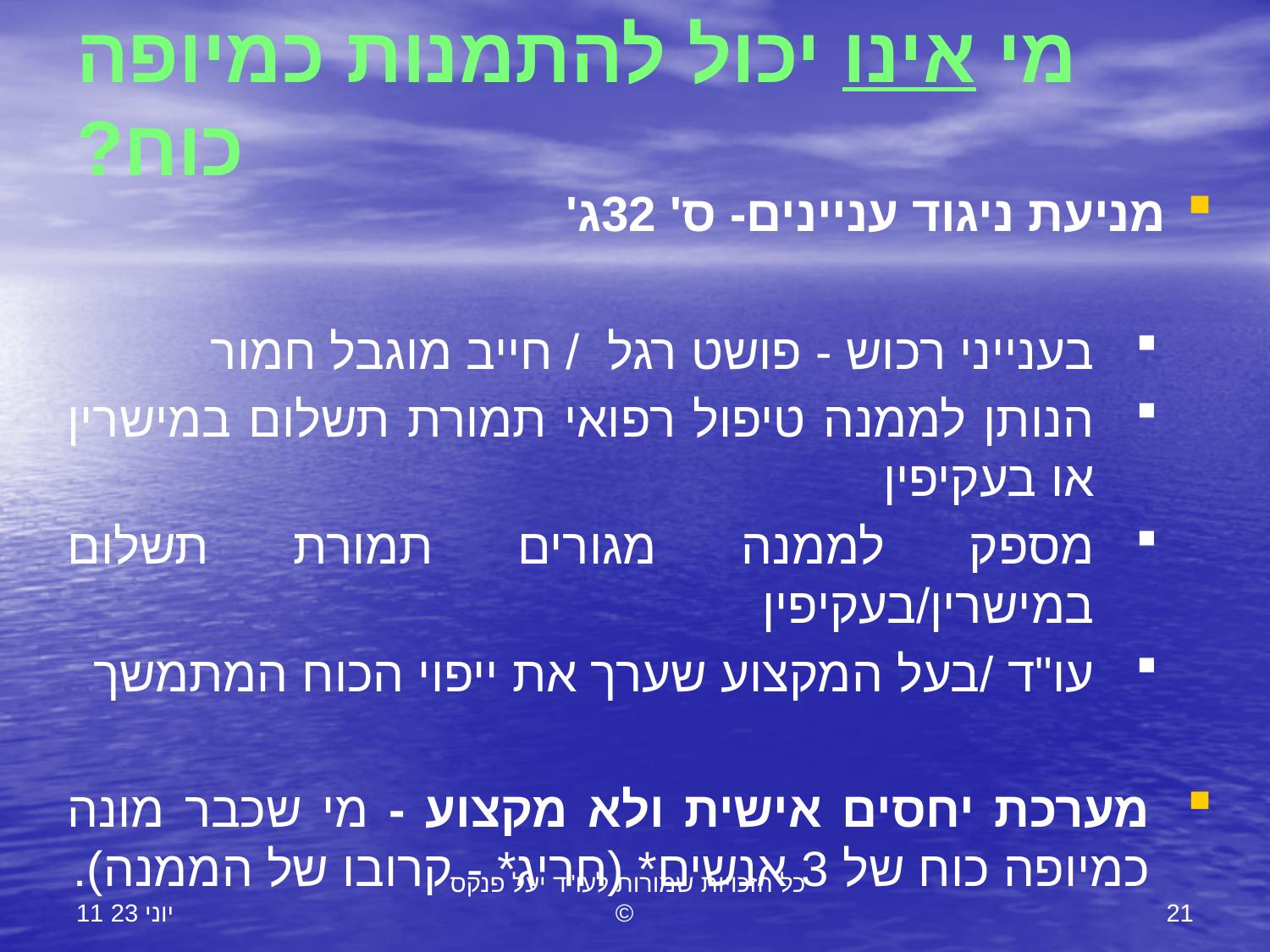

# מי אינו יכול להתמנות כמיופה כוח?
מניעת ניגוד עניינים- ס' 32ג'

בענייני רכוש - פושט רגל  / חייב מוגבל חמור
הנותן לממנה טיפול רפואי תמורת תשלום במישרין או בעקיפין
מספק לממנה מגורים תמורת תשלום במישרין/בעקיפין
עו"ד /בעל המקצוע שערך את ייפוי הכוח המתמשך

מערכת יחסים אישית ולא מקצוע - מי שכבר מונה כמיופה כוח של 3 אנשים* (חריג* - קרובו של הממנה).

11 יוני 23
כל הזכויות שמורות לעו"ד יעל פנקס   ©
21